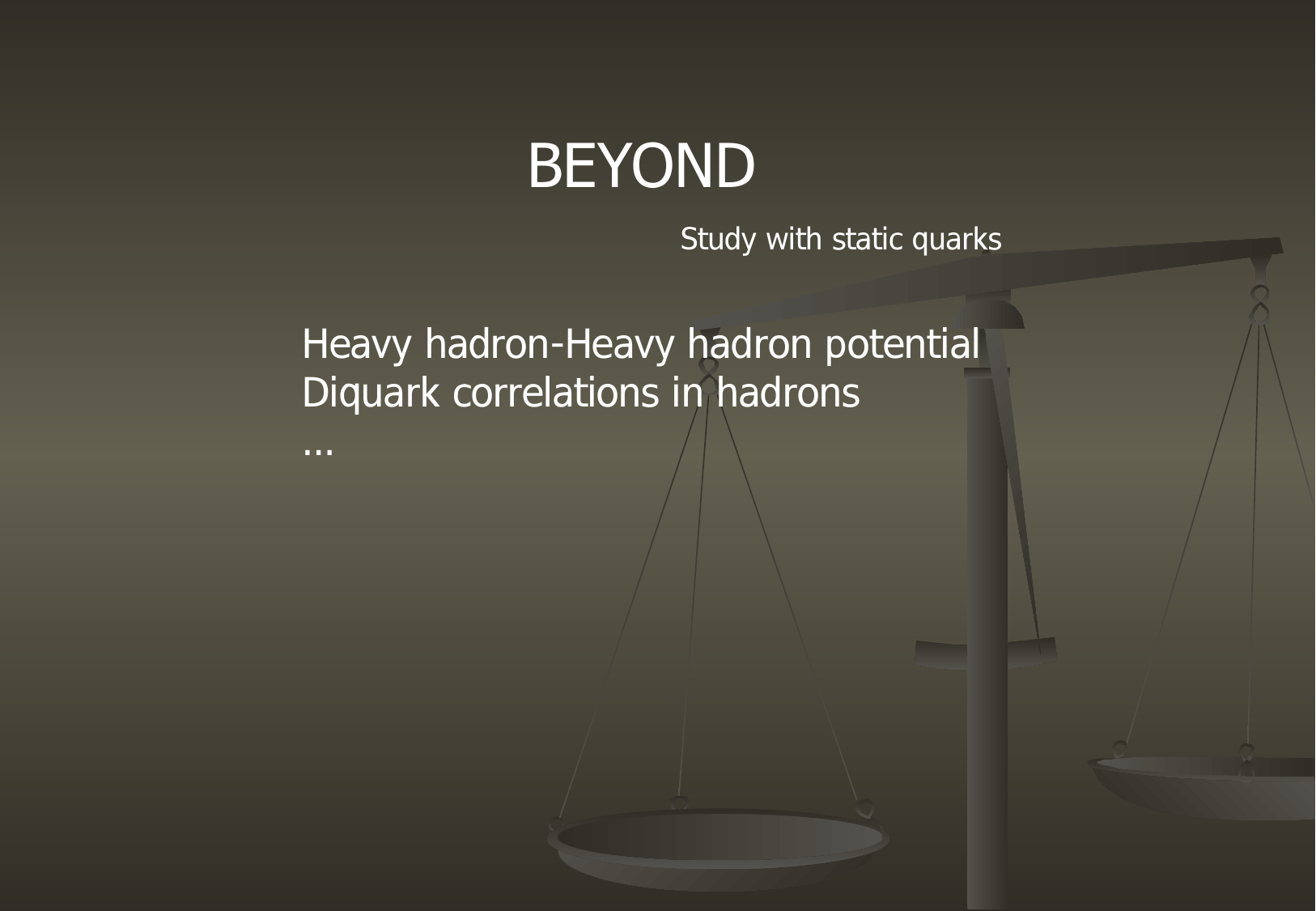

BEYOND
Study with static quarks
Heavy hadron-Heavy hadron potential
Diquark correlations in hadrons
…